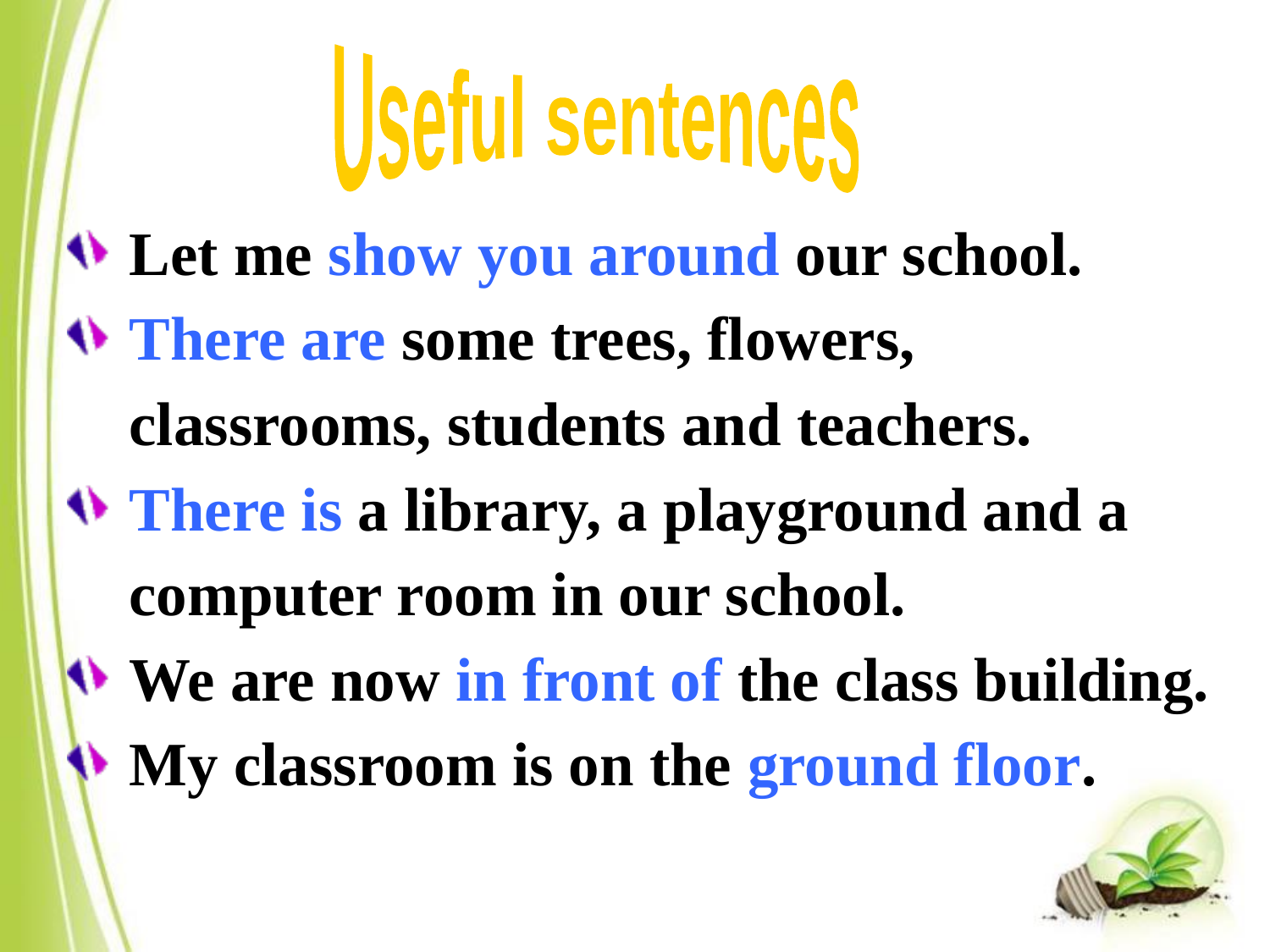

Useful sentences
Let me show you around our school.
There are some trees, flowers, classrooms, students and teachers.
There is a library, a playground and a computer room in our school.
We are now in front of the class building.
My classroom is on the ground floor.